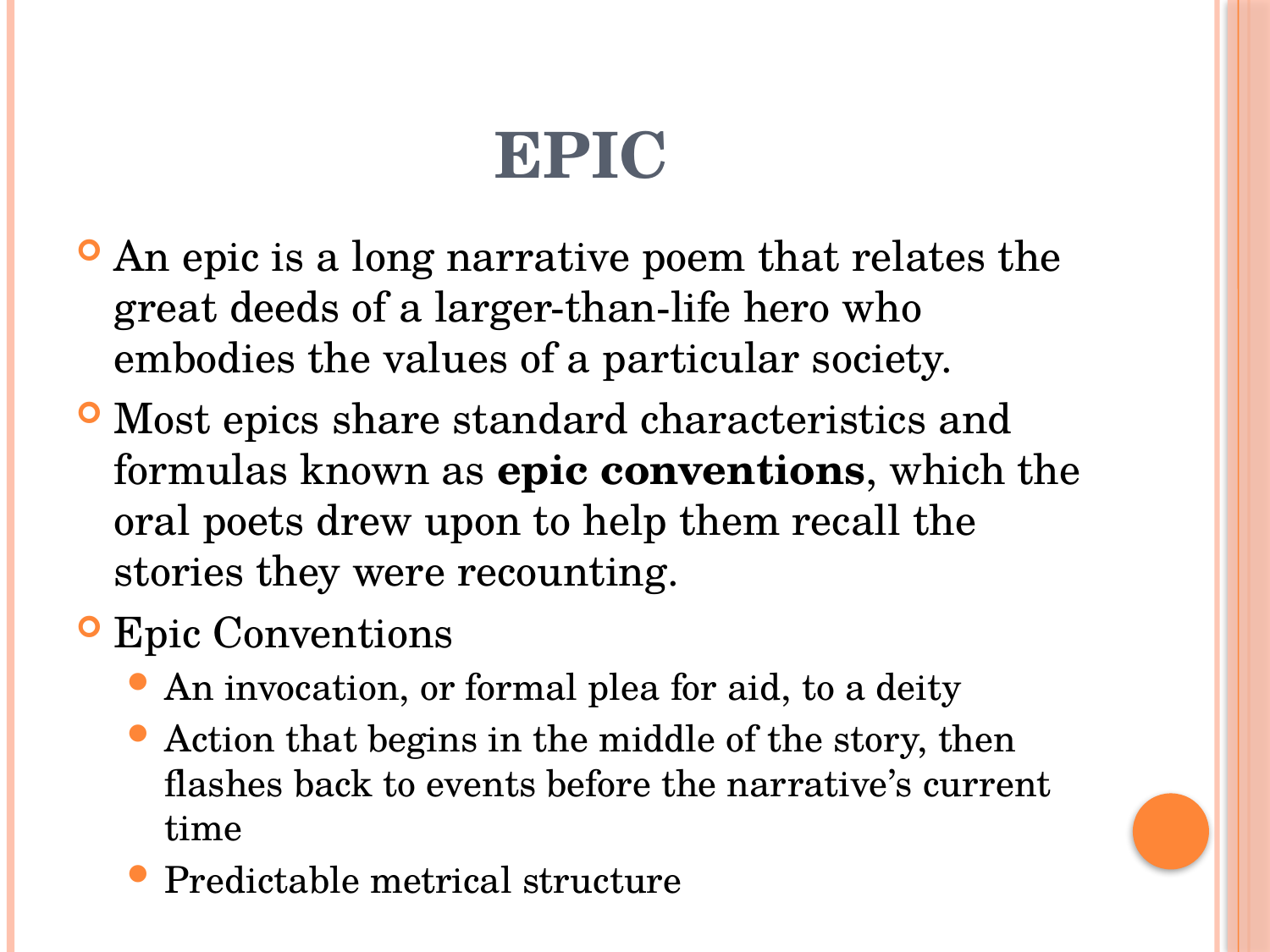

# Epic
An epic is a long narrative poem that relates the great deeds of a larger-than-life hero who embodies the values of a particular society.
Most epics share standard characteristics and formulas known as epic conventions, which the oral poets drew upon to help them recall the stories they were recounting.
Epic Conventions
An invocation, or formal plea for aid, to a deity
Action that begins in the middle of the story, then flashes back to events before the narrative’s current time
Predictable metrical structure